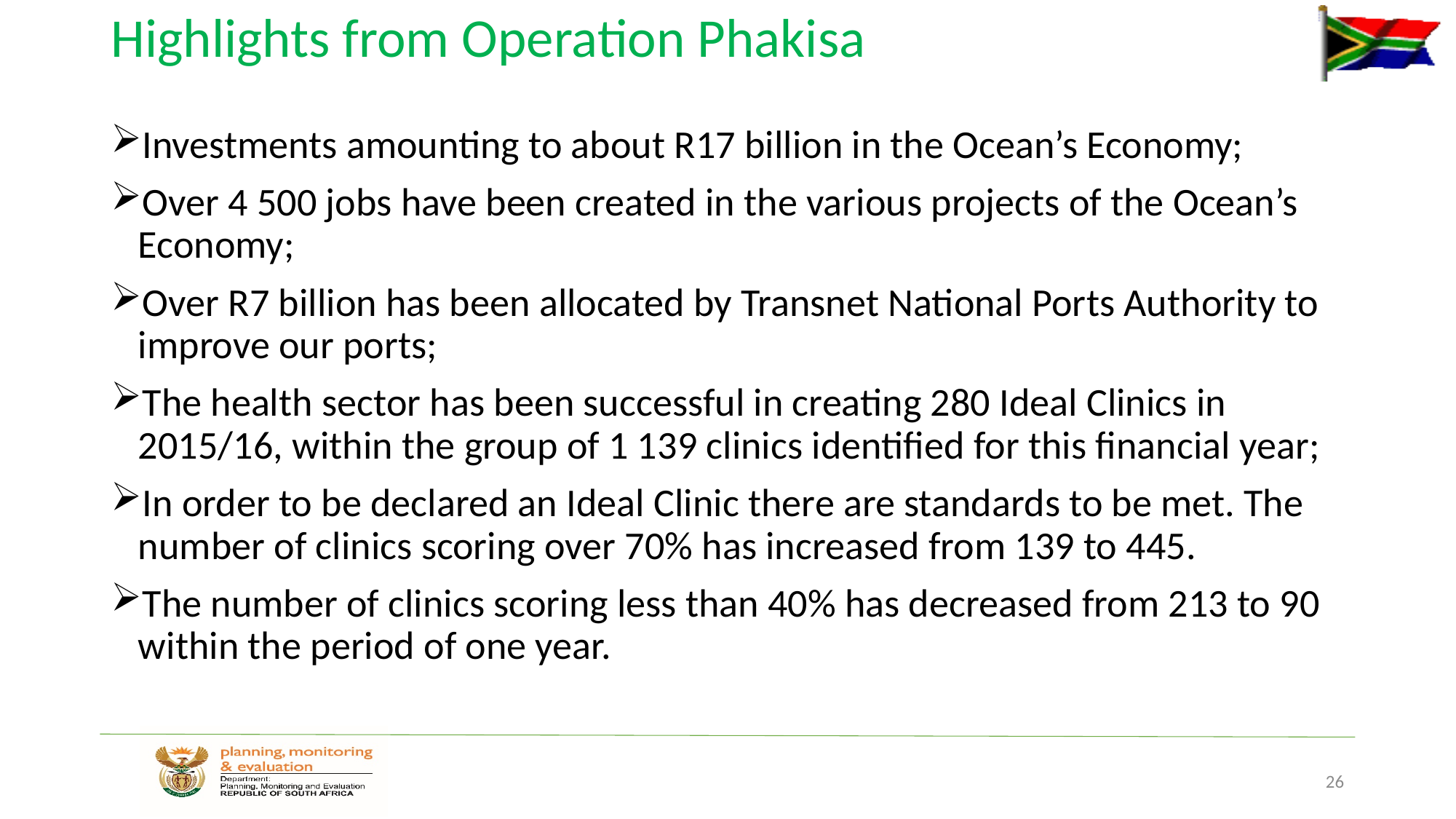

# Highlights from Operation Phakisa
Investments amounting to about R17 billion in the Ocean’s Economy;
Over 4 500 jobs have been created in the various projects of the Ocean’s Economy;
Over R7 billion has been allocated by Transnet National Ports Authority to improve our ports;
The health sector has been successful in creating 280 Ideal Clinics in 2015/16, within the group of 1 139 clinics identified for this financial year;
In order to be declared an Ideal Clinic there are standards to be met. The number of clinics scoring over 70% has increased from 139 to 445.
The number of clinics scoring less than 40% has decreased from 213 to 90 within the period of one year.
26